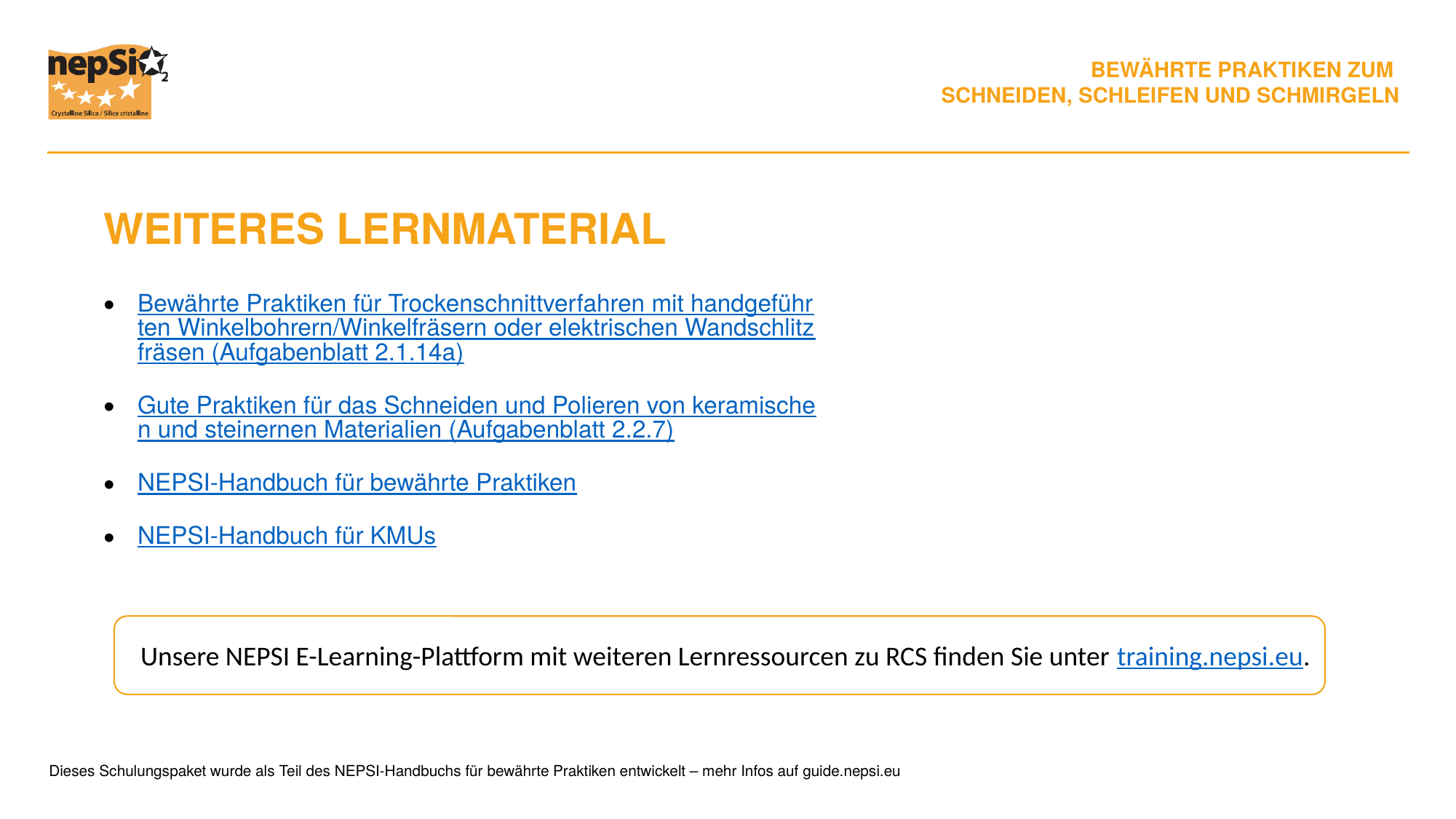

WEITERES LERNMATERIAL
Bewährte Praktiken für Trockenschnittverfahren mit handgeführten Winkelbohrern/Winkelfräsern oder elektrischen Wandschlitzfräsen (Aufgabenblatt 2.1.14a)
Gute Praktiken für das Schneiden und Polieren von keramischen und steinernen Materialien (Aufgabenblatt 2.2.7)
NEPSI-Handbuch für bewährte Praktiken
NEPSI-Handbuch für KMUs

Unsere NEPSI E-Learning-Plattform mit weiteren Lernressourcen zu RCS finden Sie unter training.nepsi.eu.